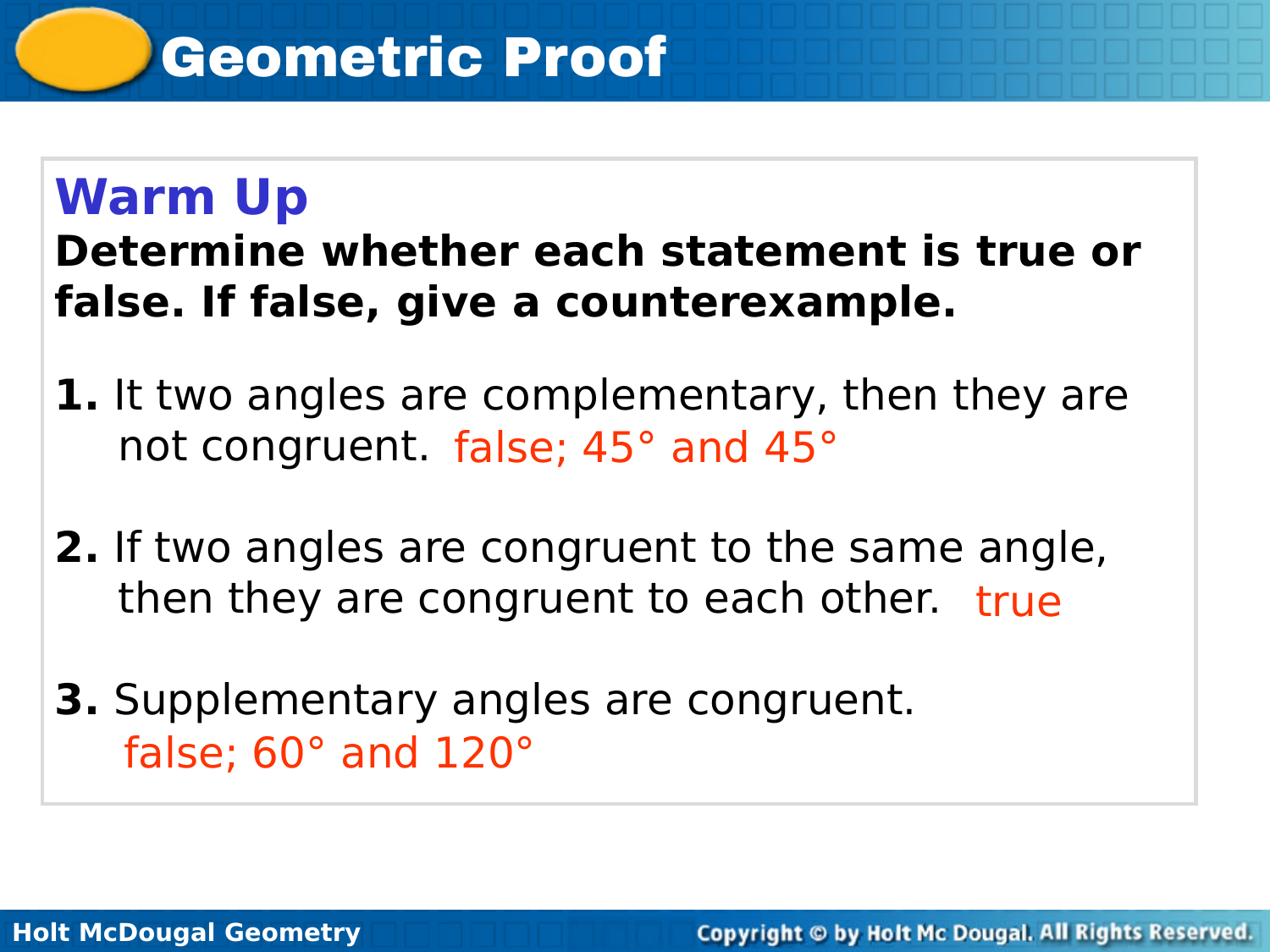

Warm Up
Determine whether each statement is true or false. If false, give a counterexample.

1. It two angles are complementary, then they are 	not congruent.

2. If two angles are congruent to the same angle, 	then they are congruent to each other.

3. Supplementary angles are congruent.

false; 45° and 45°
true
false; 60° and 120°